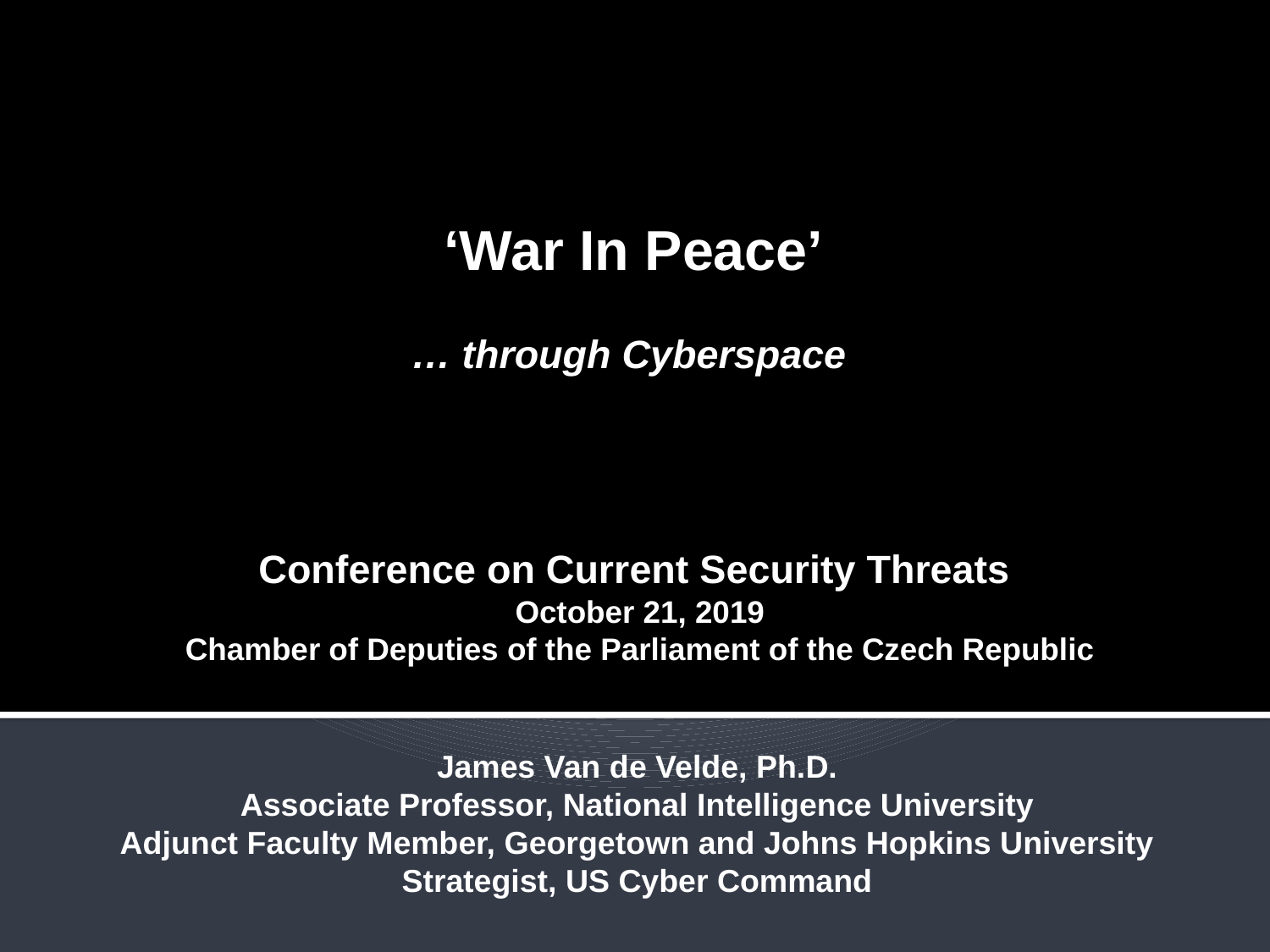

‘War In Peace’

… through Cyberspace

Conference on Current Security Threats
October 21, 2019
Chamber of Deputies of the Parliament of the Czech Republic
#
James Van de Velde, Ph.D.
Associate Professor, National Intelligence University
Adjunct Faculty Member, Georgetown and Johns Hopkins University
Strategist, US Cyber Command